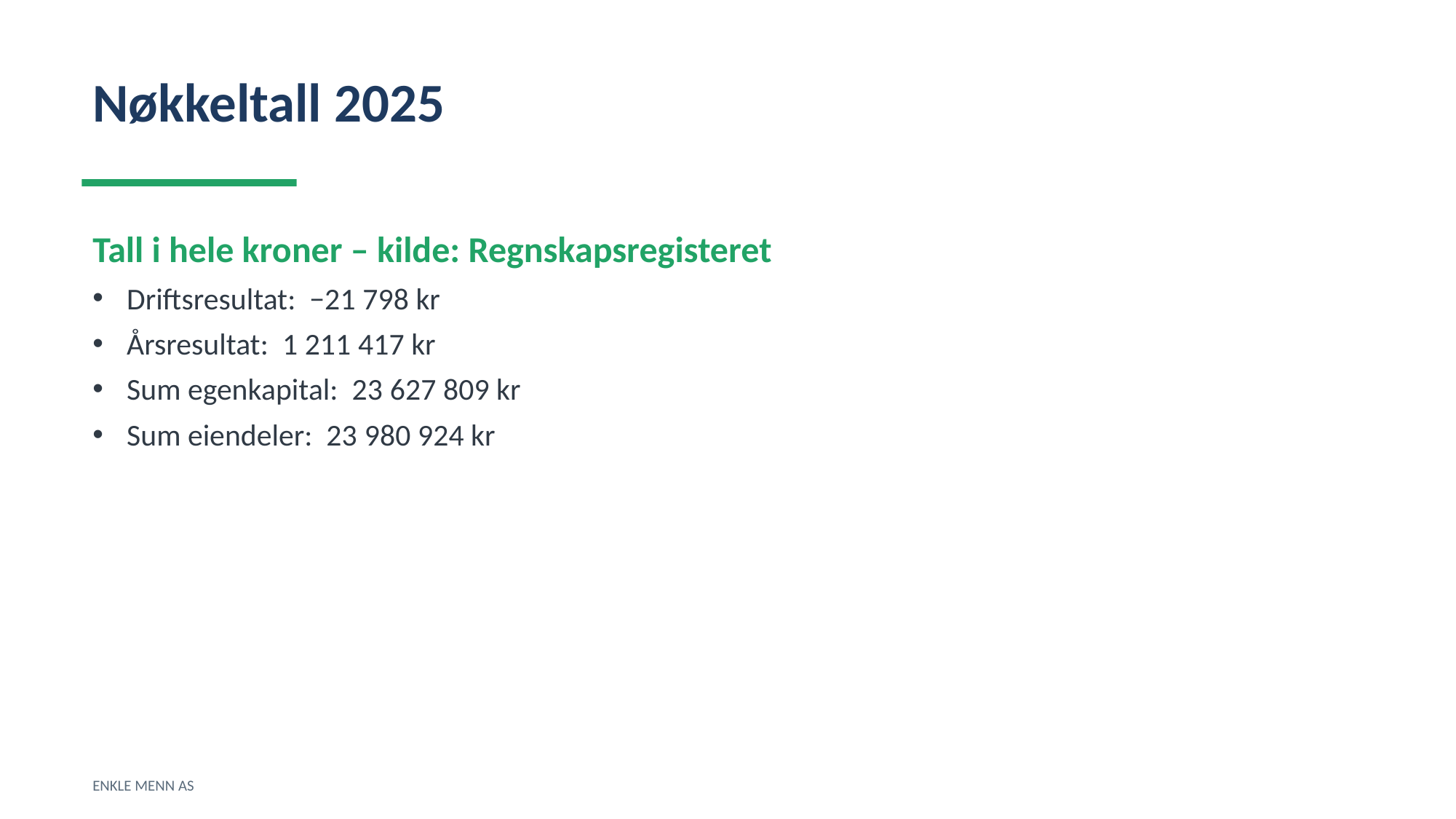

Nøkkeltall 2025

Tall i hele kroner – kilde: Regnskapsregisteret
Driftsresultat:  −21 798 kr
Årsresultat:  1 211 417 kr
Sum egenkapital:  23 627 809 kr
Sum eiendeler:  23 980 924 kr
ENKLE MENN AS